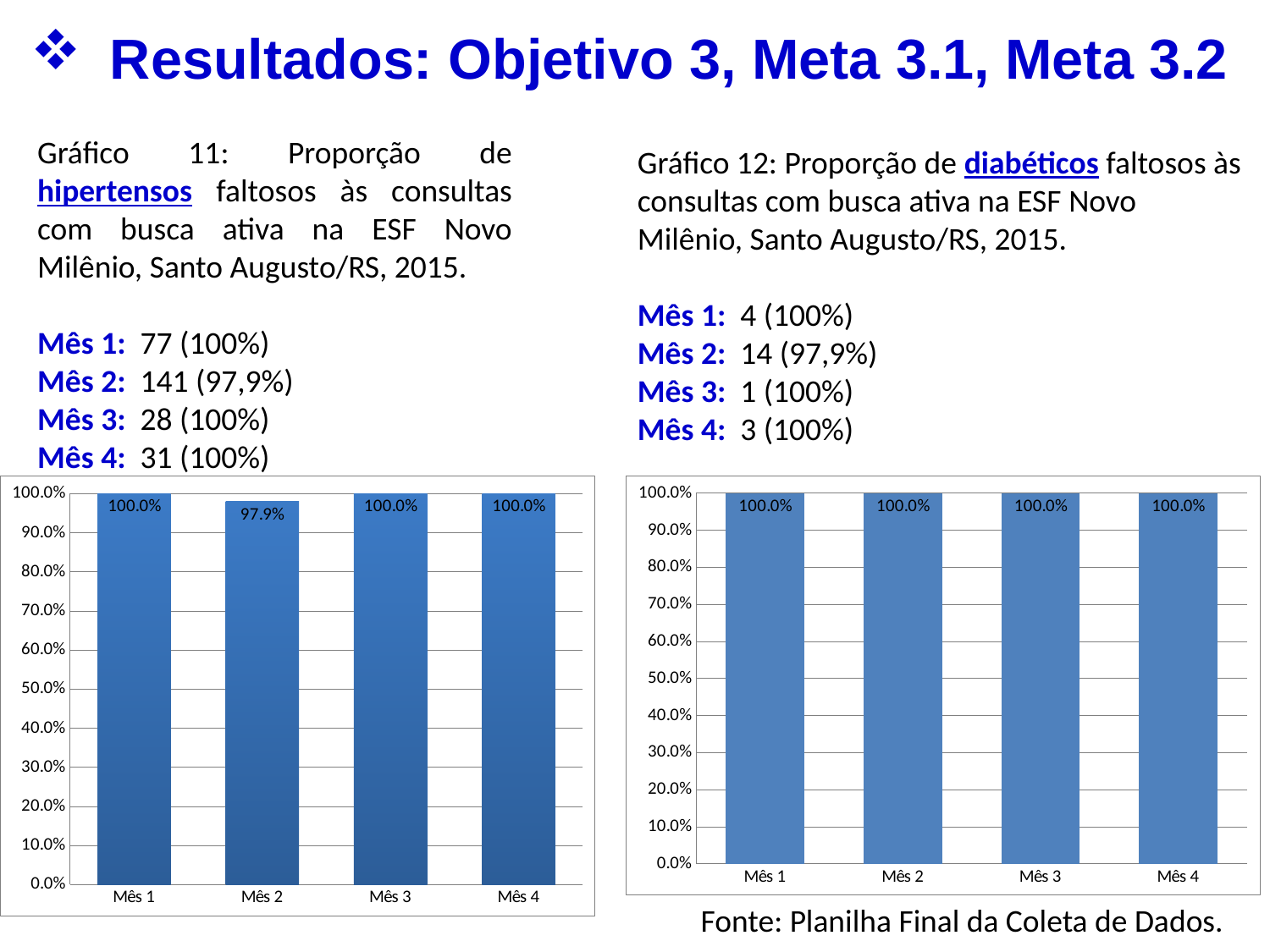

Resultados: Objetivo 3, Meta 3.1, Meta 3.2
Gráfico 11: Proporção de hipertensos faltosos às consultas com busca ativa na ESF Novo Milênio, Santo Augusto/RS, 2015.

Mês 1:  77 (100%)
Mês 2:  141 (97,9%)
Mês 3:  28 (100%)
Mês 4:  31 (100%)
Gráfico 12: Proporção de diabéticos faltosos às consultas com busca ativa na ESF Novo Milênio, Santo Augusto/RS, 2015.

Mês 1:  4 (100%)
Mês 2:  14 (97,9%)
Mês 3:  1 (100%)
Mês 4:  3 (100%)

### Chart

| Category | Proporção de hipertensos faltosos às consultas com busca ativa  |
|---|---|
| Mês 1 | 1.0 |
| Mês 2 | 0.9791666666666666 |
| Mês 3 | 1.0 |
| Mês 4 | 1.0 |

### Chart

| Category | Proporção de diabéticos faltosos às consultas com busca ativa  |
|---|---|
| Mês 1 | 1.0 |
| Mês 2 | 1.0 |
| Mês 3 | 1.0 |
| Mês 4 | 1.0 |
Fonte: Planilha Final da Coleta de Dados.